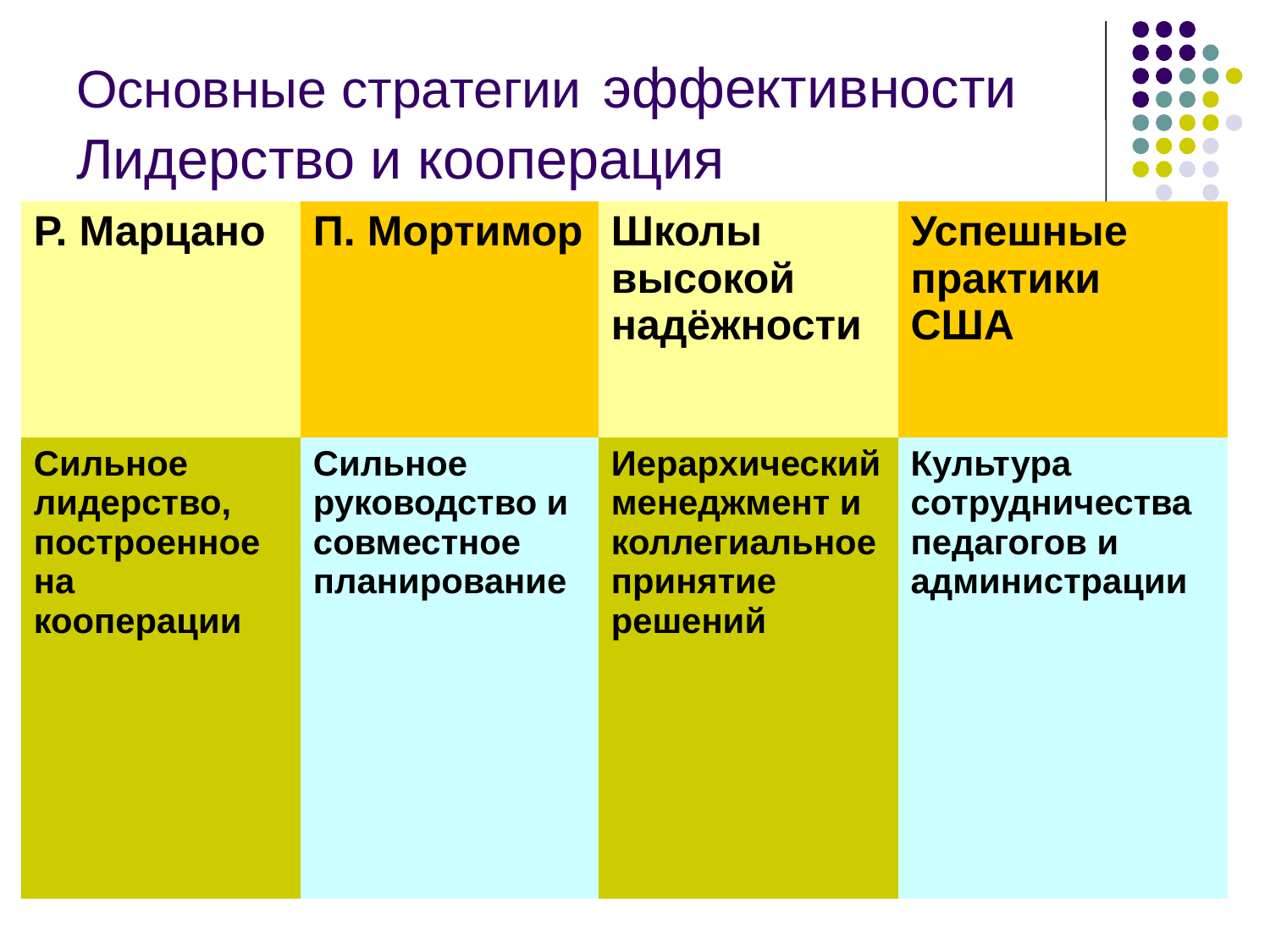

# Основные стратегии эффективности Лидерство и кооперация
| Р. Марцано | П. Мортимор | Школы высокой надёжности | Успешные практики США |
| --- | --- | --- | --- |
| Сильное лидерство, построенное на кооперации | Сильное руководство и совместное планирование | Иерархический менеджмент и коллегиальное принятие решений | Культура сотрудничества педагогов и администрации |
|  |  |  |  |
| --- | --- | --- | --- |